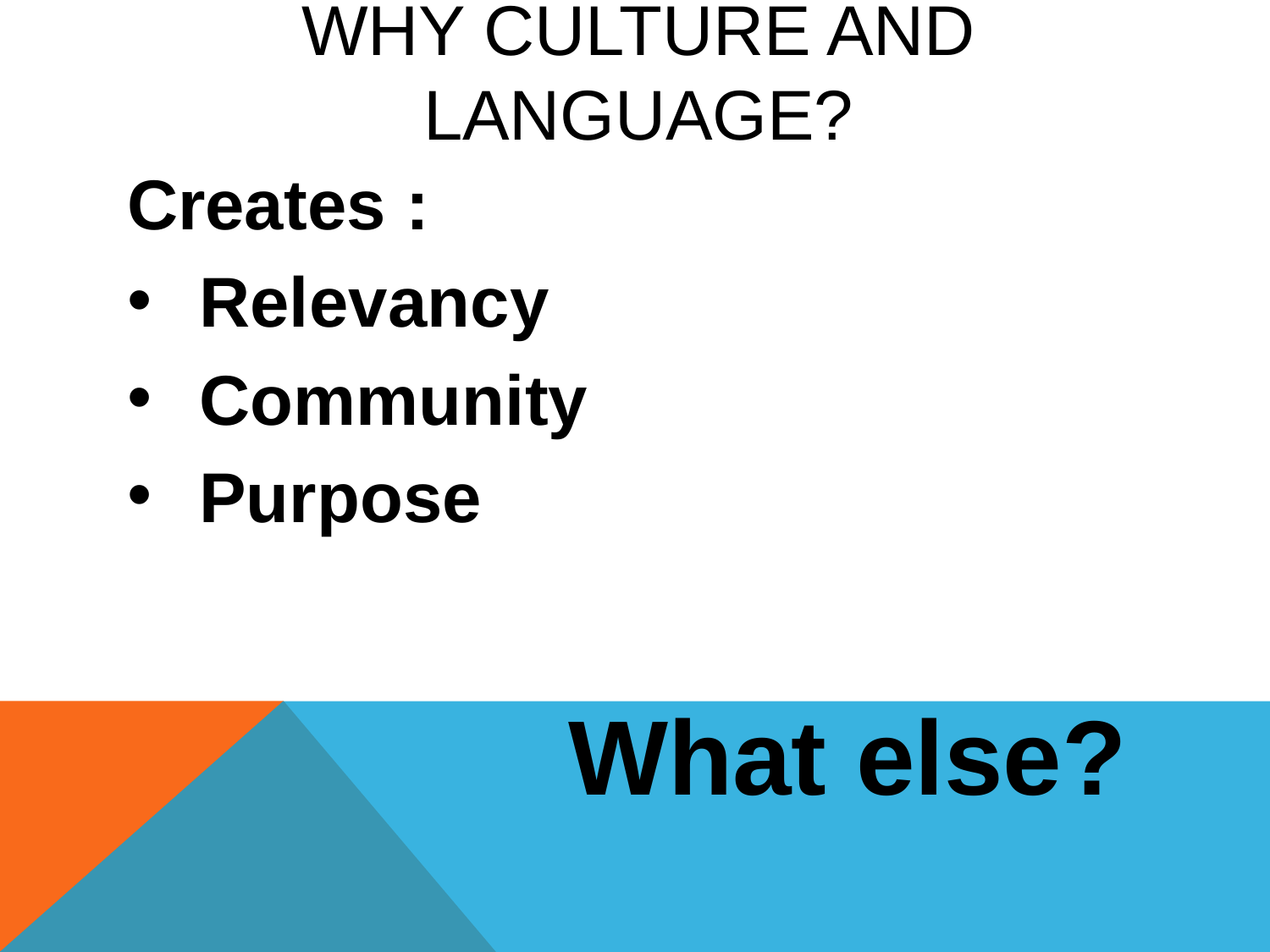

# Why Culture and Language?
Creates :
Relevancy
Community
Purpose

               What else?